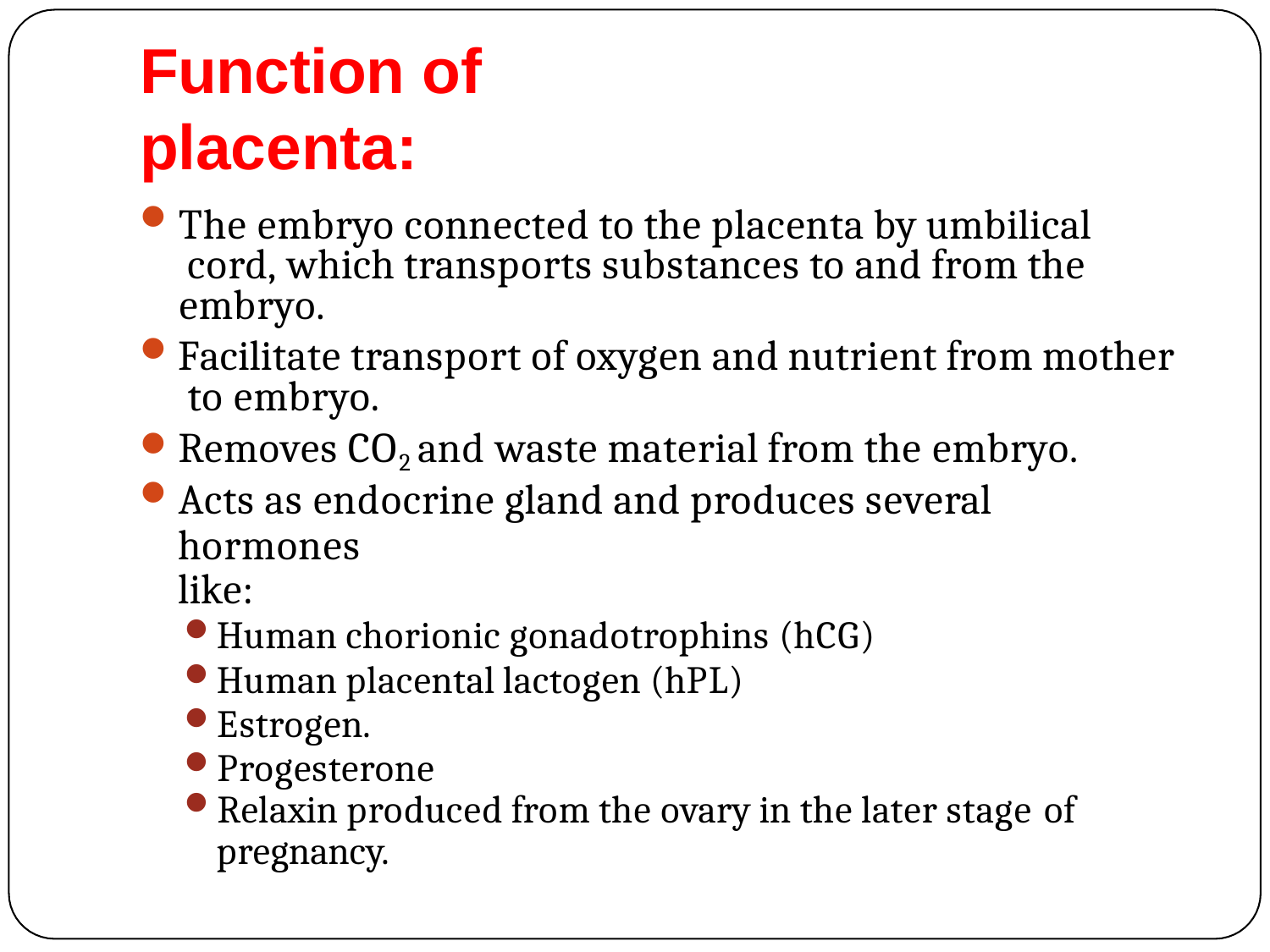

# Function of placenta:
The embryo connected to the placenta by umbilical  cord, which transports substances to and from the  embryo.
Facilitate transport of oxygen and nutrient from mother  to embryo.
Removes CO2 and waste material from the embryo.
Acts as endocrine gland and produces several hormones
like:
Human chorionic gonadotrophins (hCG)
Human placental lactogen (hPL)
Estrogen.
Progesterone
Relaxin produced from the ovary in the later stage of
pregnancy.